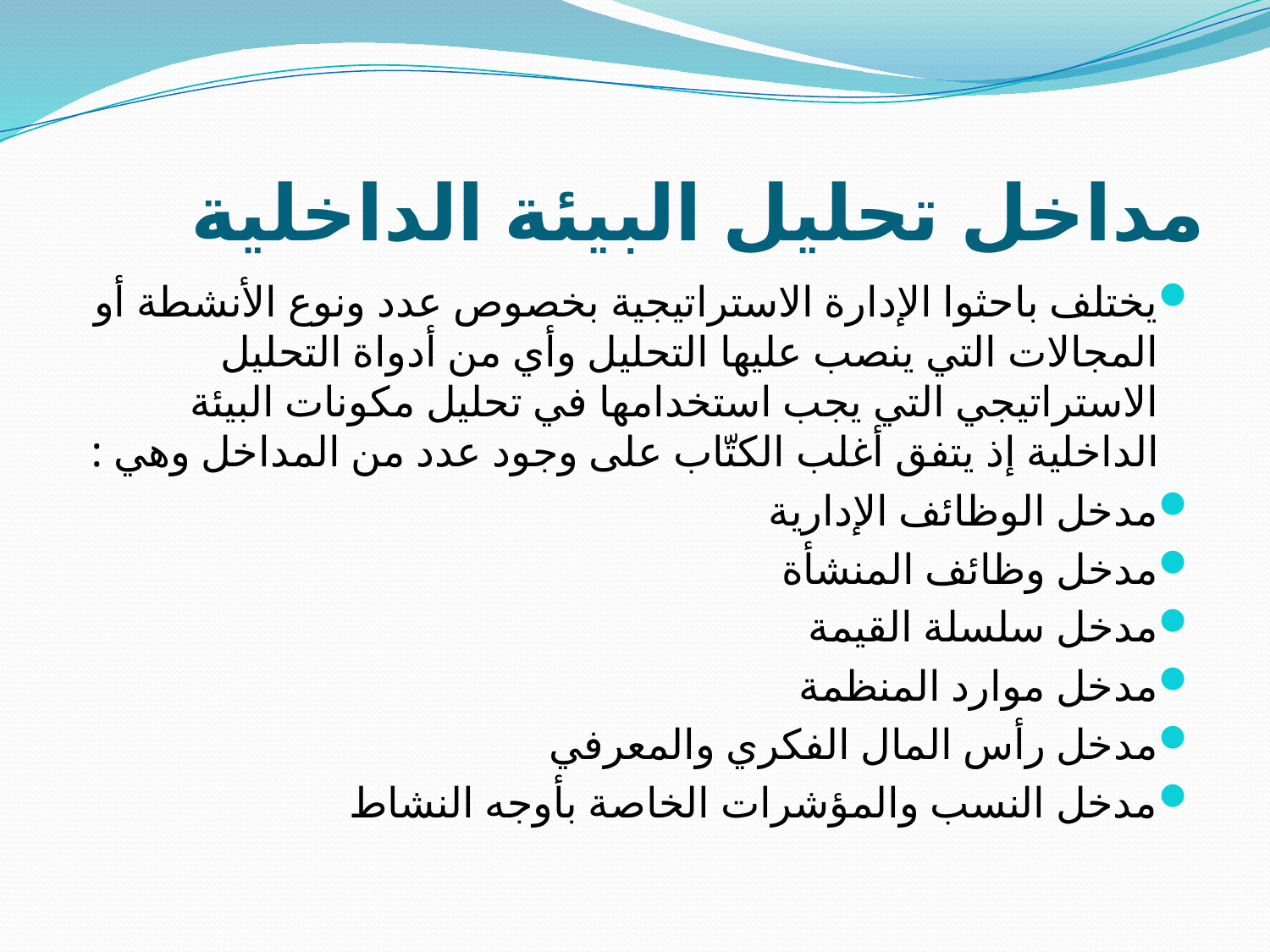

# مداخل تحليل البيئة الداخلية
يختلف باحثوا الإدارة الاستراتيجية بخصوص عدد ونوع الأنشطة أو المجالات التي ينصب عليها التحليل وأي من أدواة التحليل الاستراتيجي التي يجب استخدامها في تحليل مكونات البيئة الداخلية إذ يتفق أغلب الكتّاب على وجود عدد من المداخل وهي :
مدخل الوظائف الإدارية
مدخل وظائف المنشأة
مدخل سلسلة القيمة
مدخل موارد المنظمة
مدخل رأس المال الفكري والمعرفي
مدخل النسب والمؤشرات الخاصة بأوجه النشاط